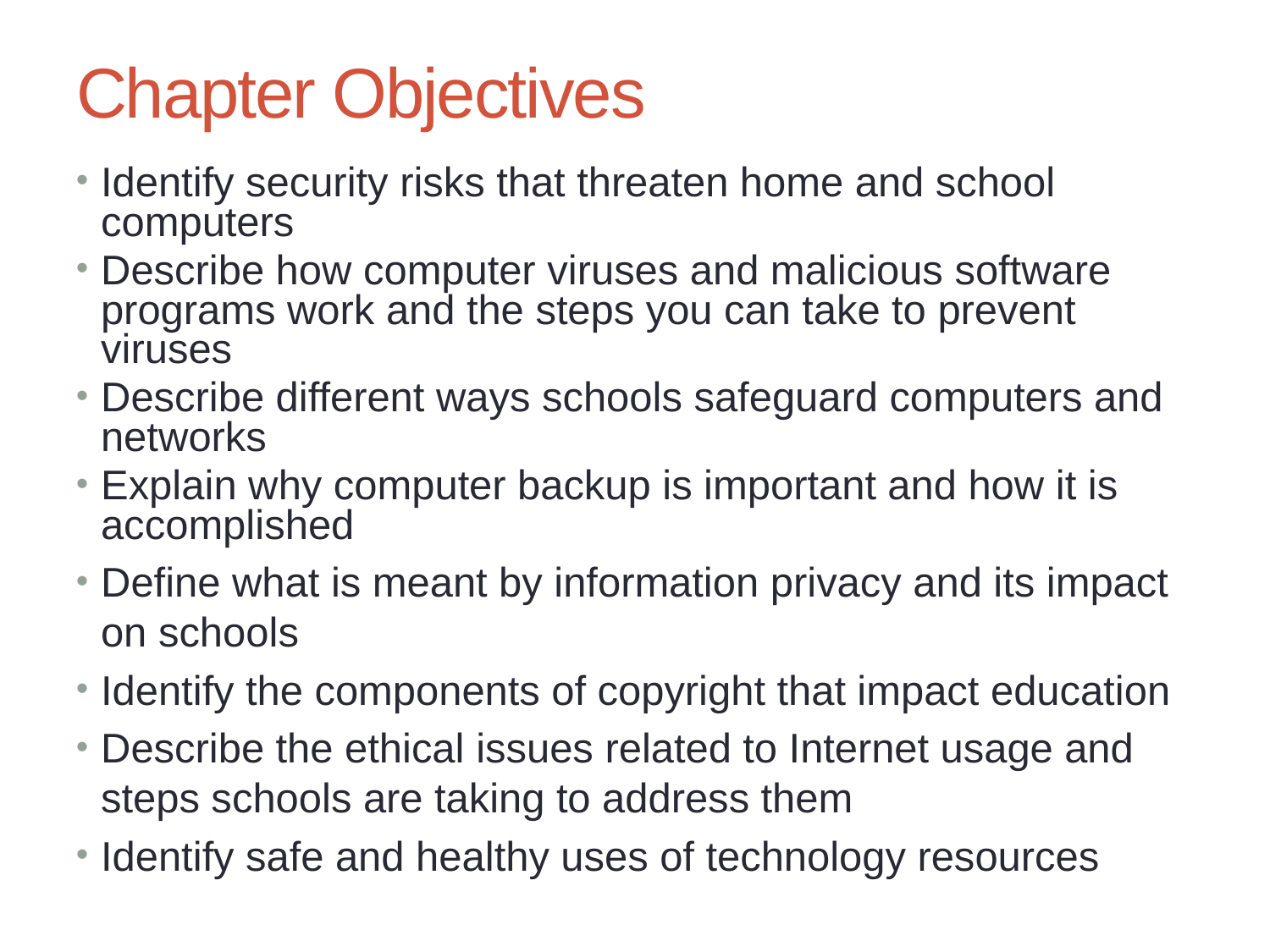

Chapter 8: Security Issues and Ethics in Education
2
# Chapter Objectives
Identify security risks that threaten home and school computers
Describe how computer viruses and malicious software programs work and the steps you can take to prevent viruses
Describe different ways schools safeguard computers and networks
Explain why computer backup is important and how it is accomplished
Define what is meant by information privacy and its impact on schools
Identify the components of copyright that impact education
Describe the ethical issues related to Internet usage and steps schools are taking to address them
Identify safe and healthy uses of technology resources